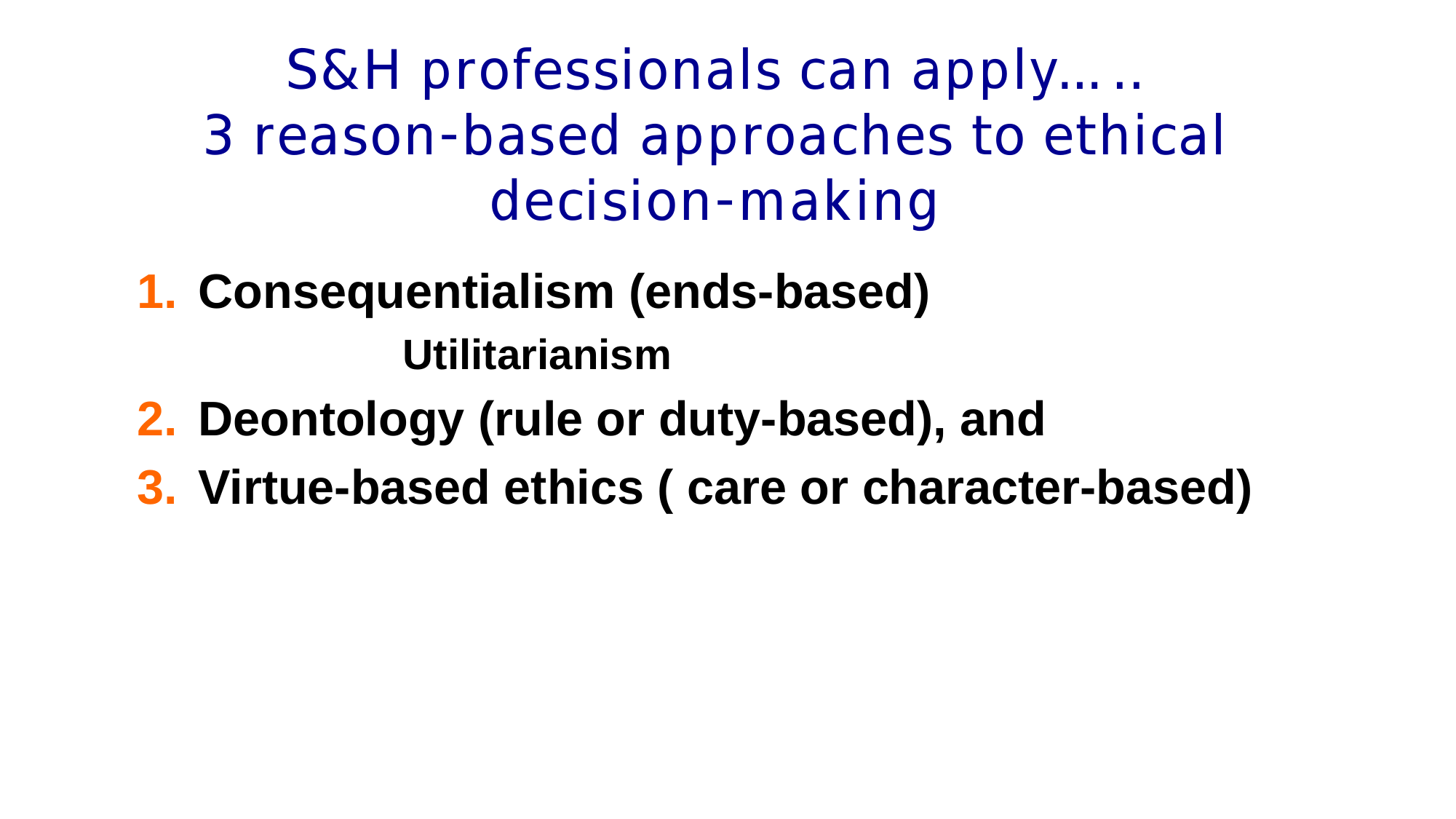

# S&H professionals can apply….. 3 reason-based approaches to ethical decision-making
Consequentialism (ends-based)
		Utilitarianism
Deontology (rule or duty-based), and
Virtue-based ethics ( care or character-based)
18